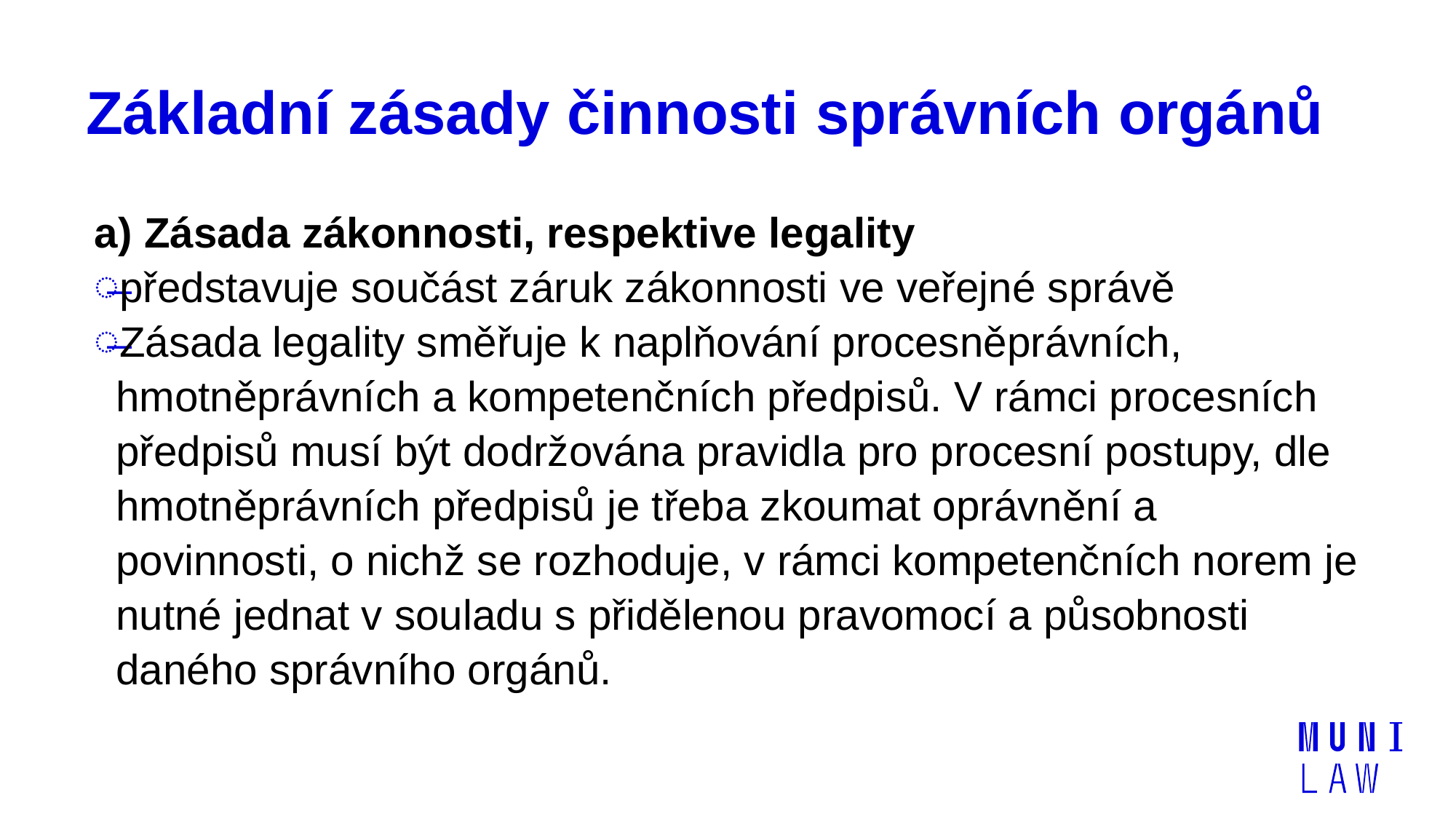

# Základní zásady činnosti správních orgánů
a) Zásada zákonnosti, respektive legality
představuje součást záruk zákonnosti ve veřejné správě
Zásada legality směřuje k naplňování procesněprávních, hmotněprávních a kompetenčních předpisů. V rámci procesních předpisů musí být dodržována pravidla pro procesní postupy, dle hmotněprávních předpisů je třeba zkoumat oprávnění a povinnosti, o nichž se rozhoduje, v rámci kompetenčních norem je nutné jednat v souladu s přidělenou pravomocí a působnosti daného správního orgánů.